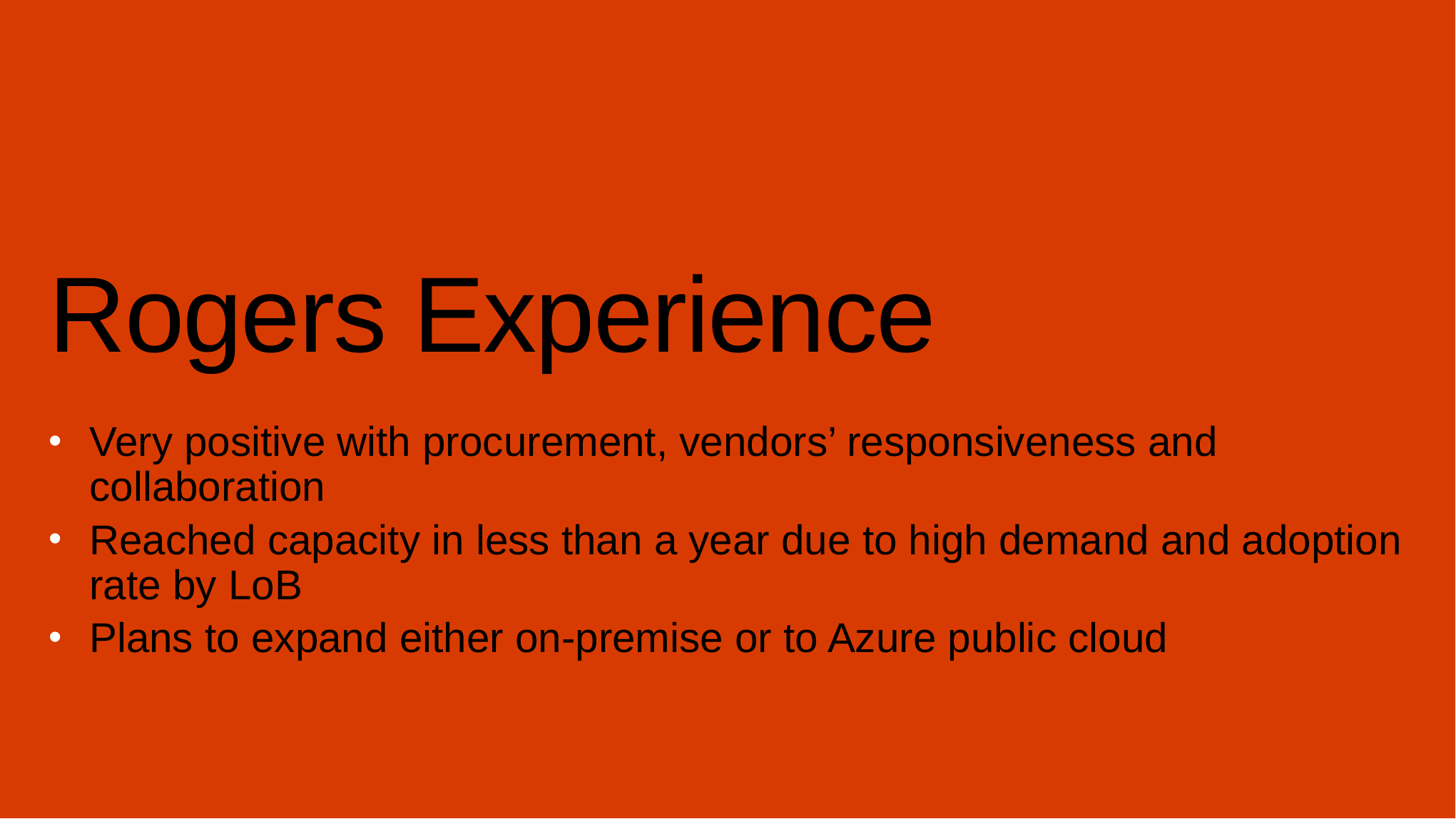

# Rogers Experience
Very positive with procurement, vendors’ responsiveness and collaboration
Reached capacity in less than a year due to high demand and adoption rate by LoB
Plans to expand either on-premise or to Azure public cloud